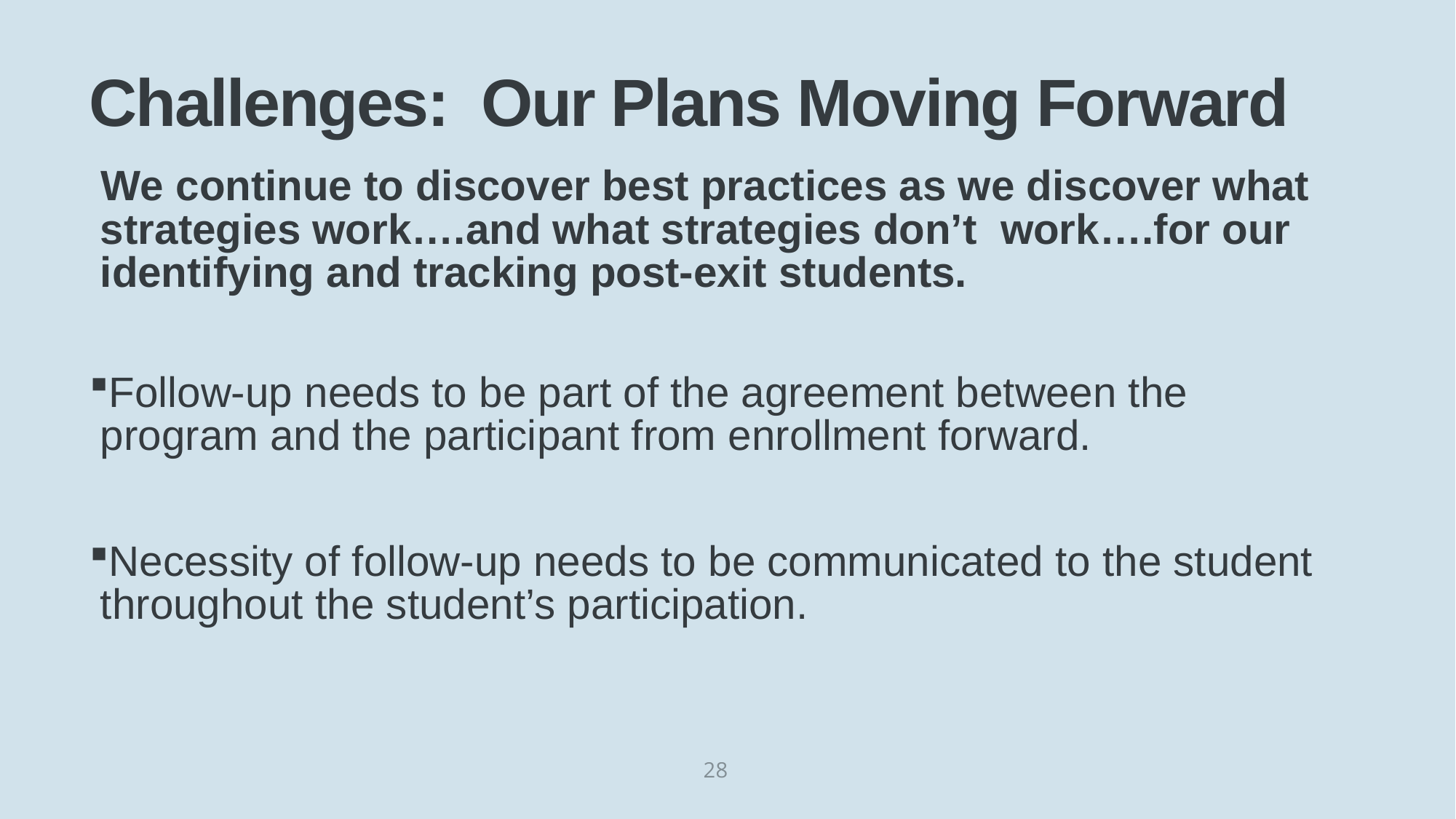

# Challenges:  Our Plans Moving Forward
We continue to discover best practices as we discover what strategies work….and what strategies don’t  work….for our identifying and tracking post-exit students.

Follow-up needs to be part of the agreement between the program and the participant from enrollment forward.

Necessity of follow-up needs to be communicated to the student throughout the student’s participation.
28